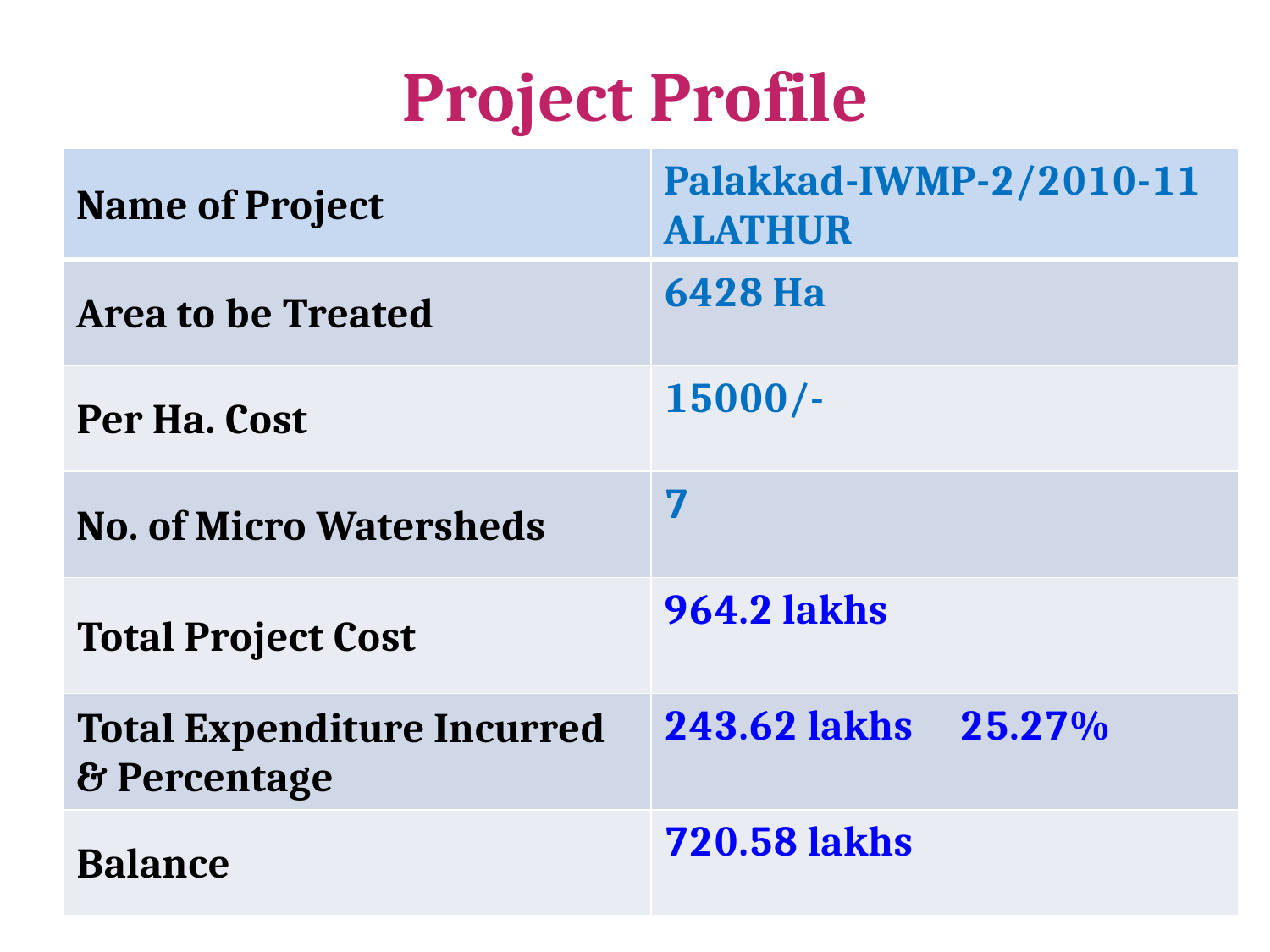

# Project Profile
| Name of Project | Palakkad-IWMP-2/2010-11 ALATHUR |
| --- | --- |
| Area to be Treated | 6428 Ha |
| Per Ha. Cost | 15000/- |
| No. of Micro Watersheds | 7 |
| Total Project Cost | 964.2 lakhs |
| Total Expenditure Incurred & Percentage | 243.62 lakhs 25.27% |
| Balance | 720.58 lakhs |